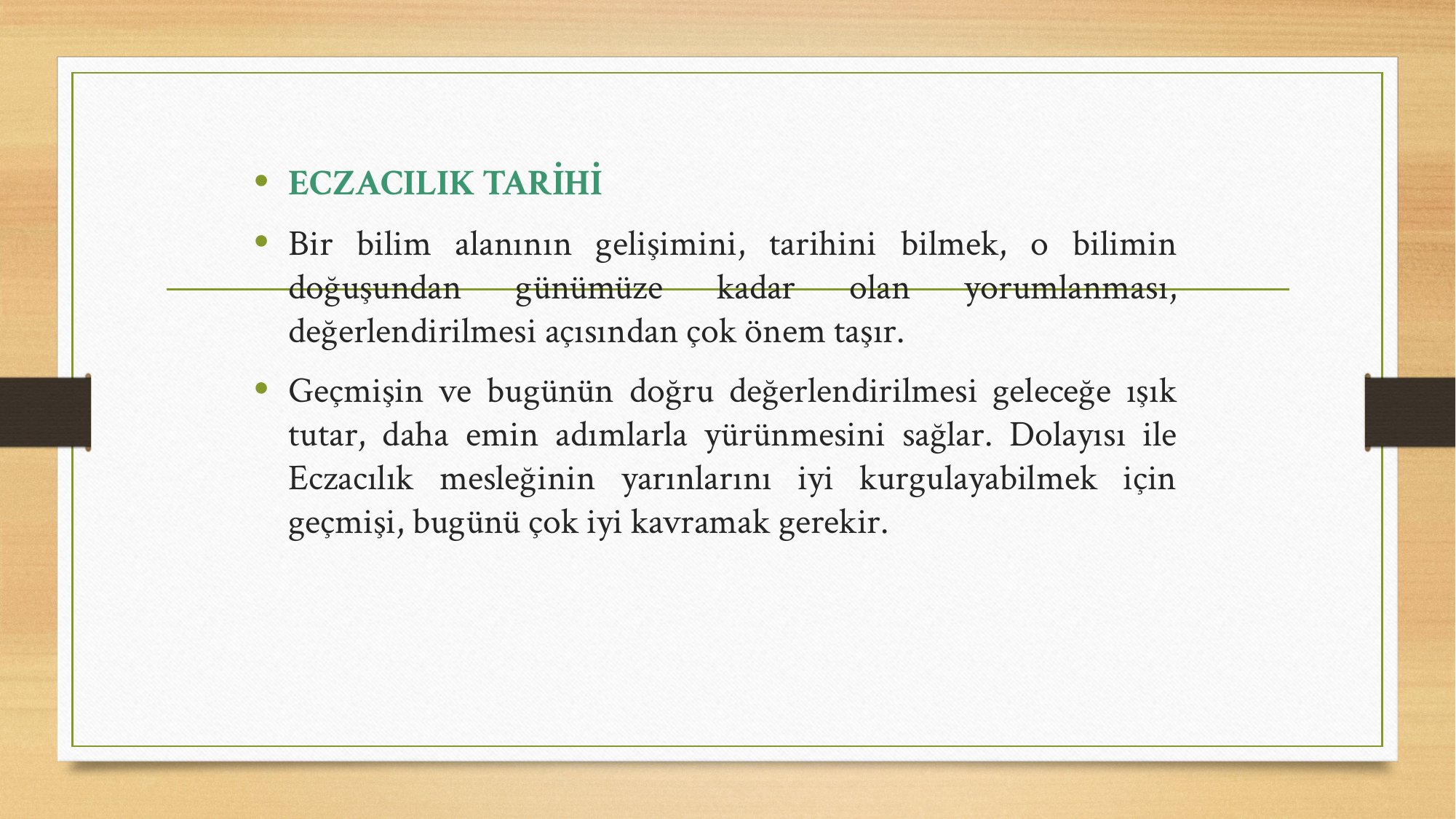

ECZACILIK TARİHİ
Bir bilim alanının gelişimini, tarihini bilmek, o bilimin doğuşundan günümüze kadar olan yorumlanması, değerlendirilmesi açısından çok önem taşır.
Geçmişin ve bugünün doğru değerlendirilmesi geleceğe ışık tutar, daha emin adımlarla yürünmesini sağlar. Dolayısı ile Eczacılık mesleğinin yarınlarını iyi kurgulayabilmek için geçmişi, bugünü çok iyi kavramak gerekir.